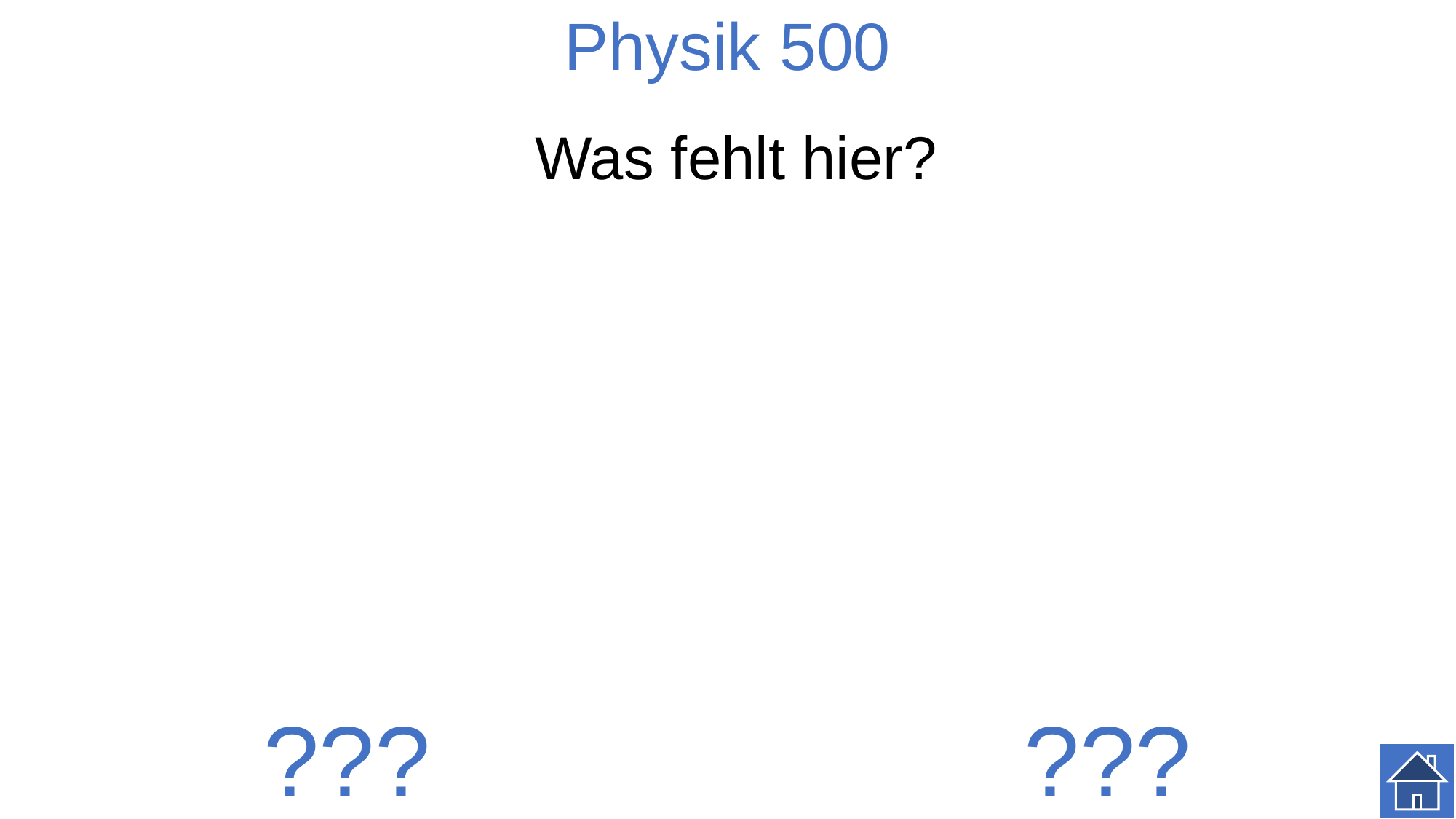

# Physik 500
 Was fehlt hier?
???
???